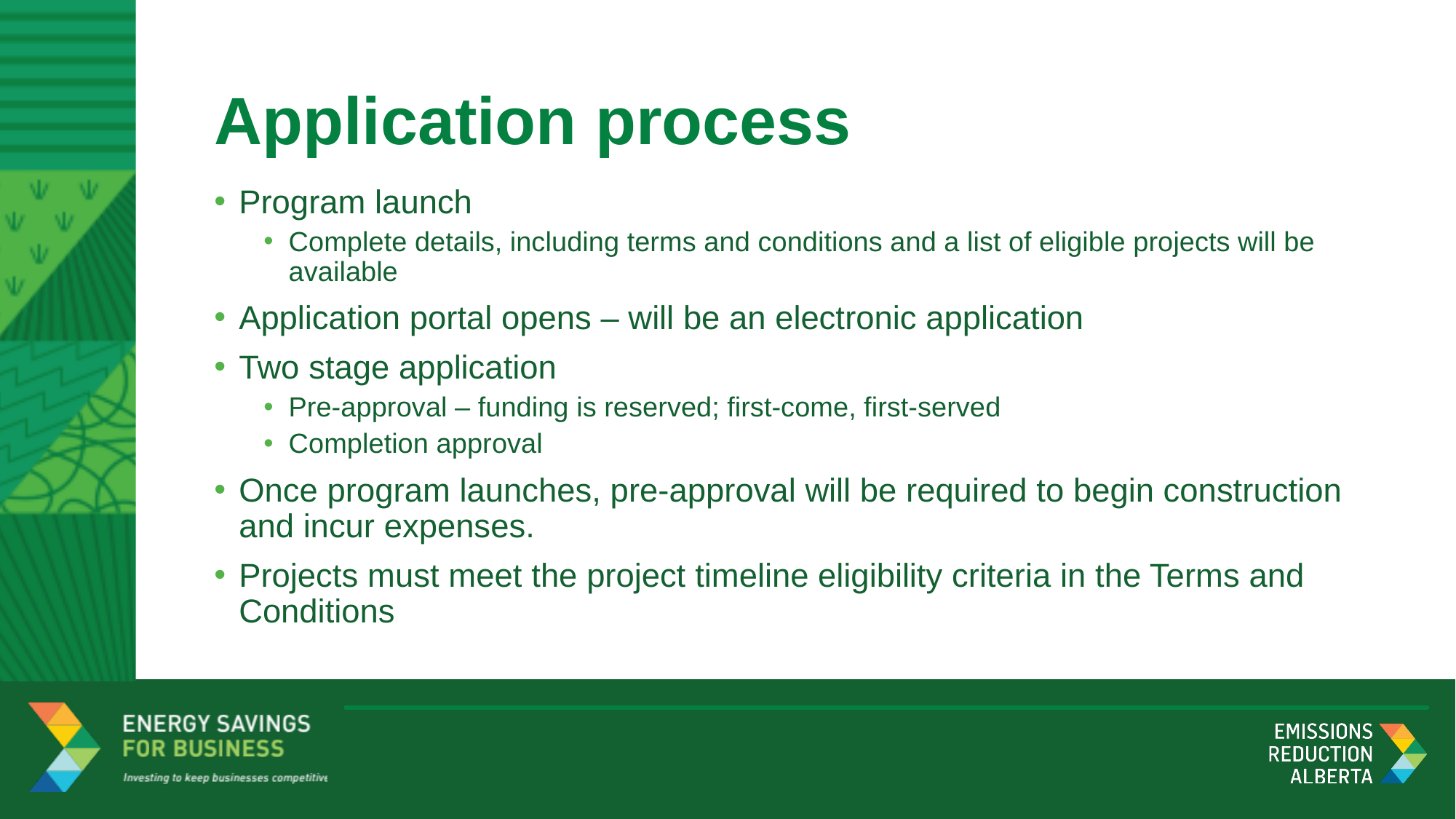

# Application process
Program launch
Complete details, including terms and conditions and a list of eligible projects will be available
Application portal opens – will be an electronic application
Two stage application
Pre-approval – funding is reserved; first-come, first-served
Completion approval
Once program launches, pre-approval will be required to begin construction and incur expenses.
Projects must meet the project timeline eligibility criteria in the Terms and Conditions